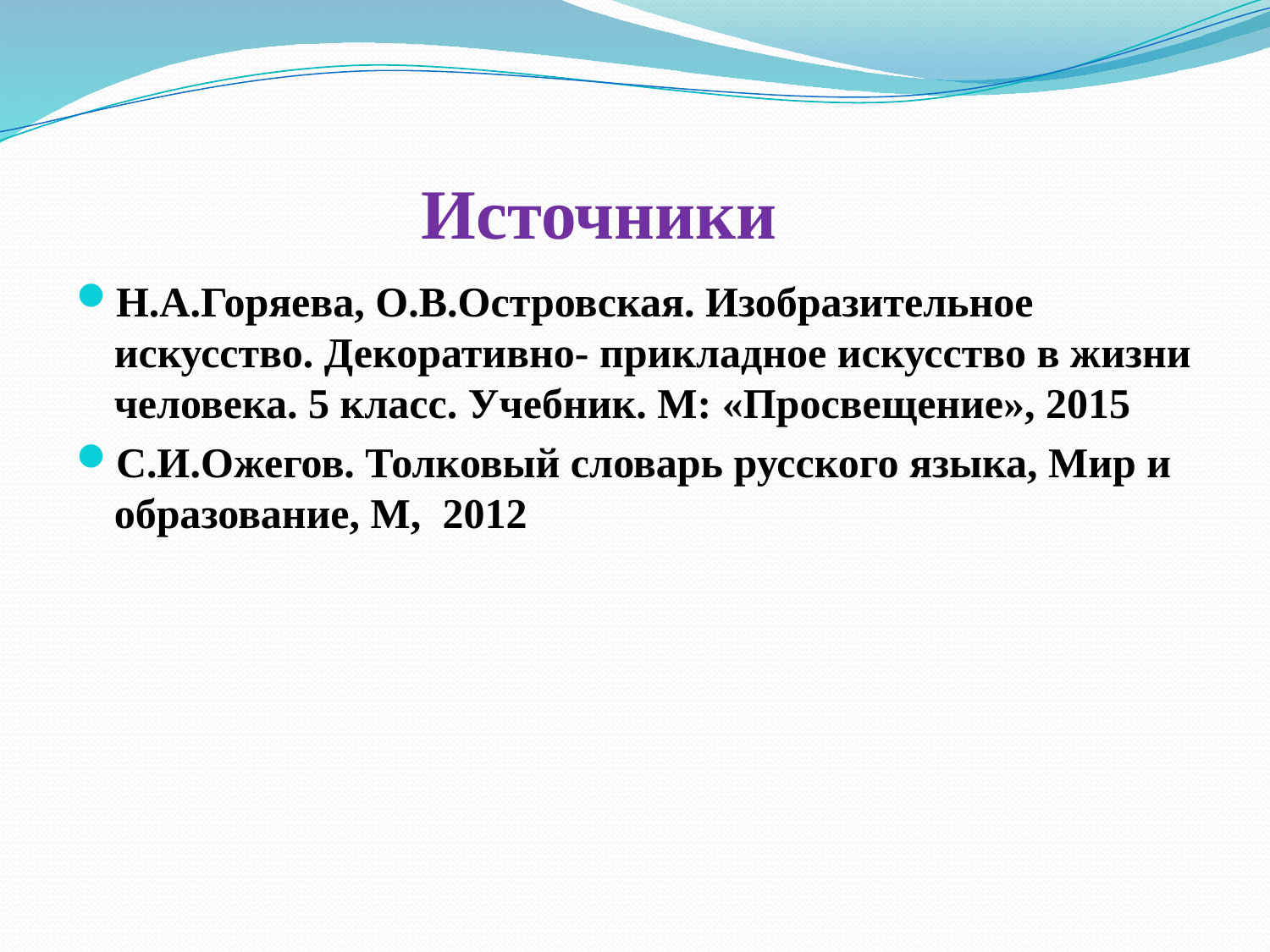

# Источники
Н.А.Горяева, О.В.Островская. Изобразительное искусство. Декоративно- прикладное искусство в жизни человека. 5 класс. Учебник. М: «Просвещение», 2015
С.И.Ожегов. Толковый словарь русского языка, Мир и образование, М,  2012